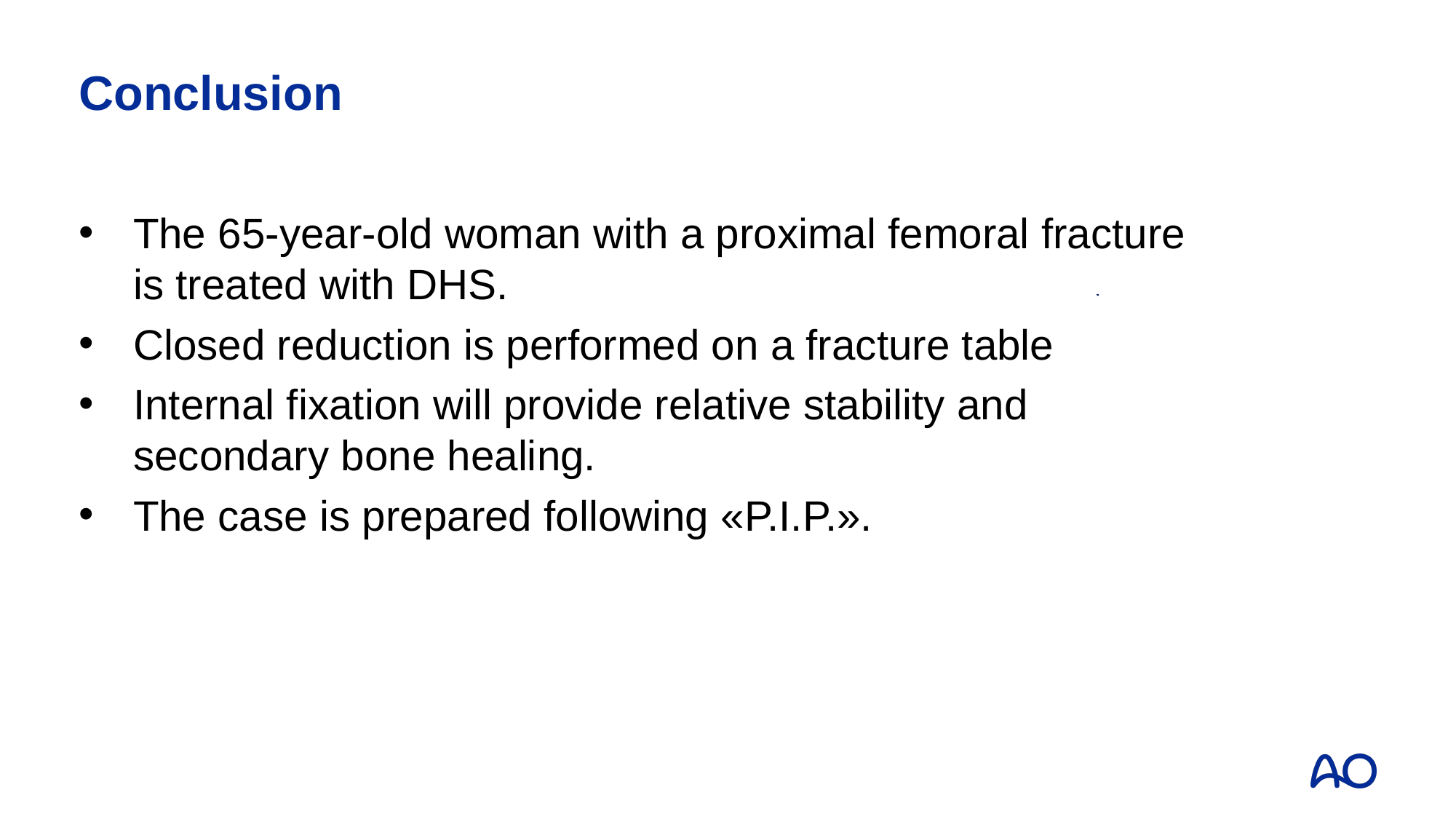

# Conclusion
The 65-year-old woman with a proximal femoral fracture is treated with DHS.
Closed reduction is performed on a fracture table
Internal fixation will provide relative stability and secondary bone healing.
The case is prepared following «P.I.P.».